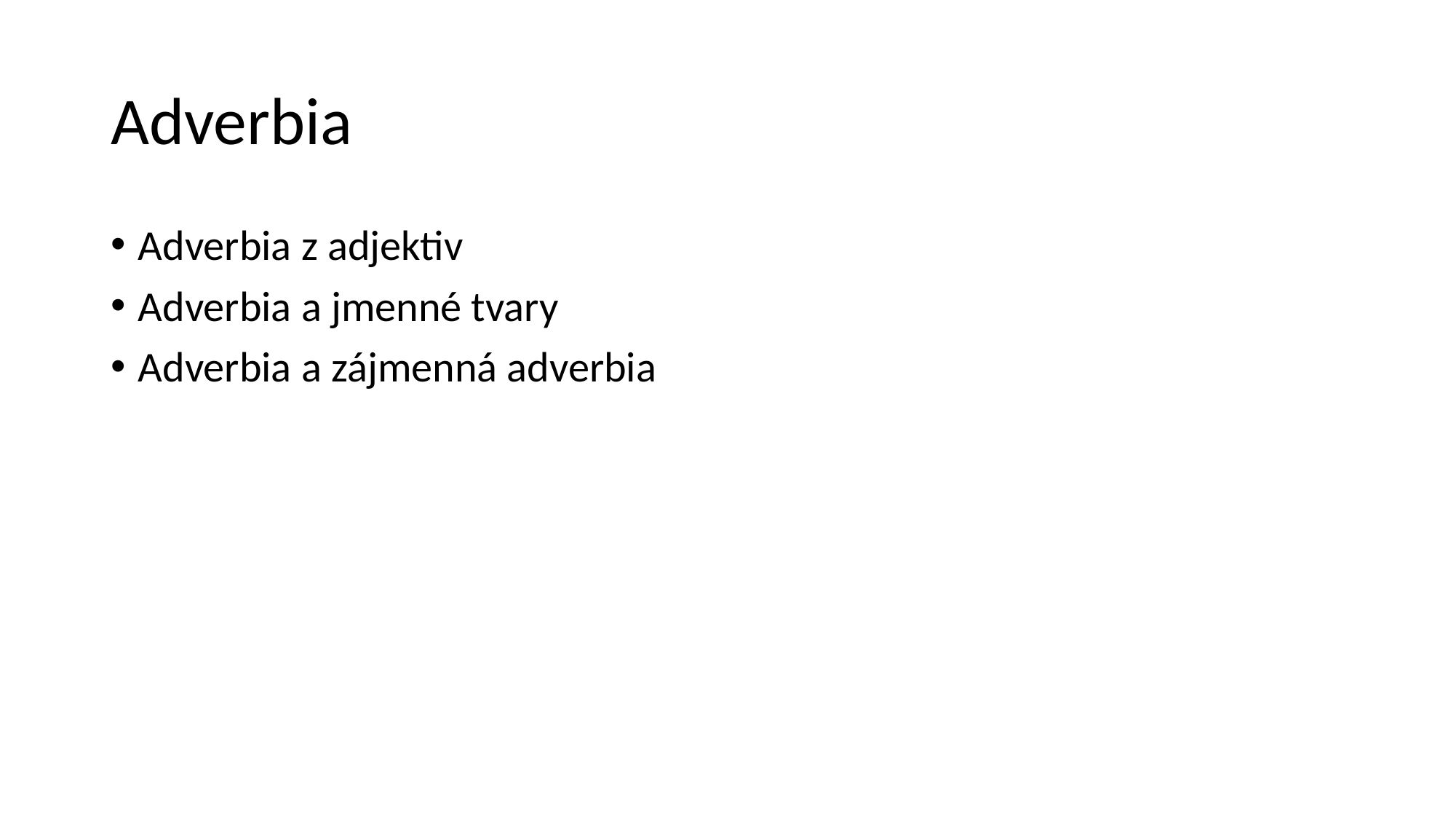

# Adverbia
Adverbia z adjektiv
Adverbia a jmenné tvary
Adverbia a zájmenná adverbia